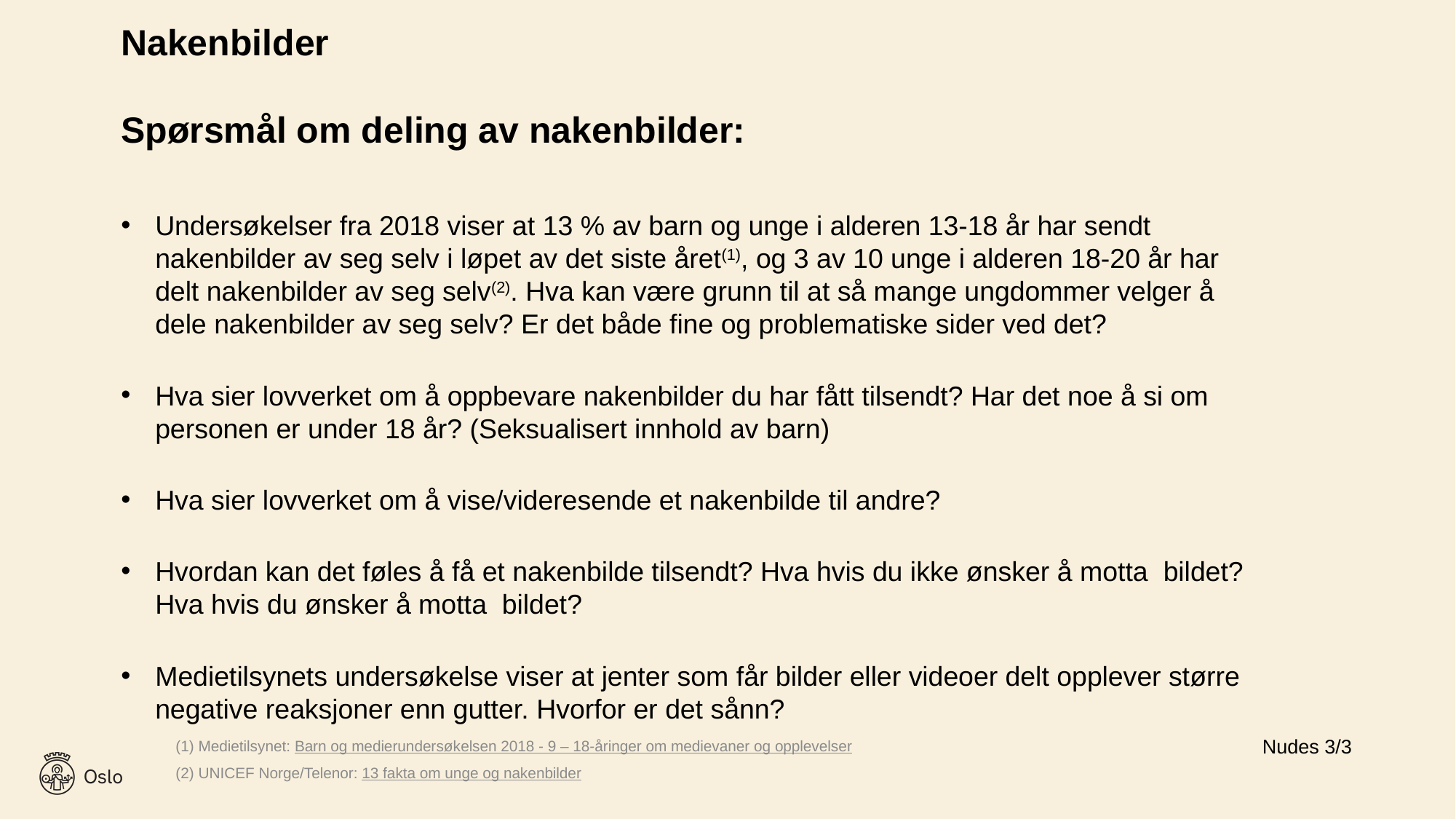

# Nakenbilder Spørsmål om deling av nakenbilder:

Undersøkelser fra 2018 viser at 13 % av barn og unge i alderen 13-18 år har sendt nakenbilder av seg selv i løpet av det siste året(1), og 3 av 10 unge i alderen 18-20 år har delt nakenbilder av seg selv(2). Hva kan være grunn til at så mange ungdommer velger å dele nakenbilder av seg selv? Er det både fine og problematiske sider ved det?

Hva sier lovverket om å oppbevare nakenbilder du har fått tilsendt? Har det noe å si om personen er under 18 år? (Seksualisert innhold av barn)

Hva sier lovverket om å vise/videresende et nakenbilde til andre?

Hvordan kan det føles å få et nakenbilde tilsendt? Hva hvis du ikke ønsker å motta  bildet? Hva hvis du ønsker å motta  bildet?

Medietilsynets undersøkelse viser at jenter som får bilder eller videoer delt opplever større negative reaksjoner enn gutter. Hvorfor er det sånn?
(1) Medietilsynet: Barn og medierundersøkelsen 2018 - 9 – 18-åringer om medievaner og opplevelser
(2) UNICEF Norge/Telenor: 13 fakta om unge og nakenbilder

Nudes 3/3